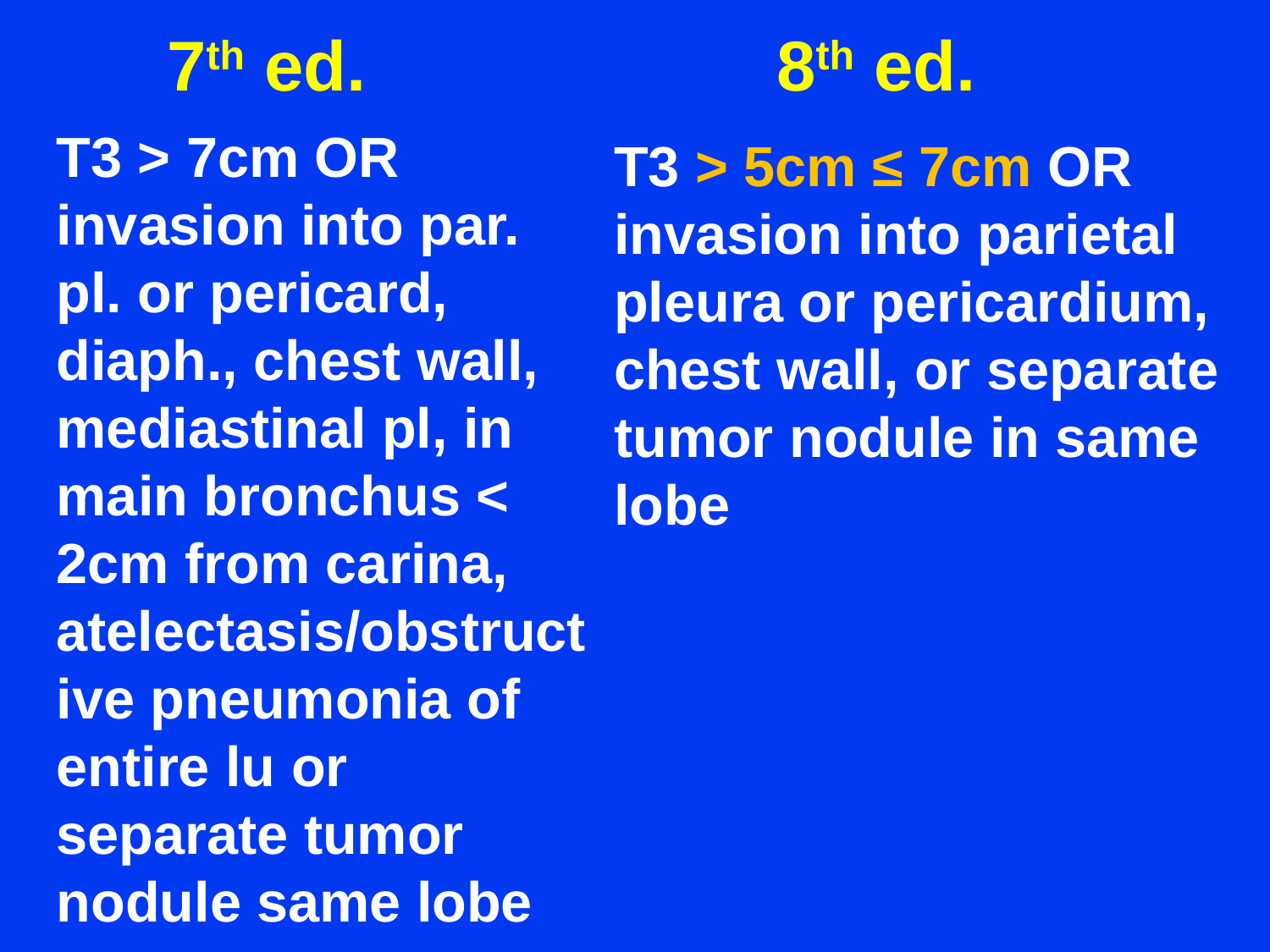

7th ed.
8th ed.
T3 > 7cm OR invasion into par. pl. or pericard, diaph., chest wall, mediastinal pl, in main bronchus < 2cm from carina, atelectasis/obstructive pneumonia of entire lu or separate tumor nodule same lobe
T3 > 5cm ≤ 7cm OR invasion into parietal pleura or pericardium, chest wall, or separate tumor nodule in same lobe